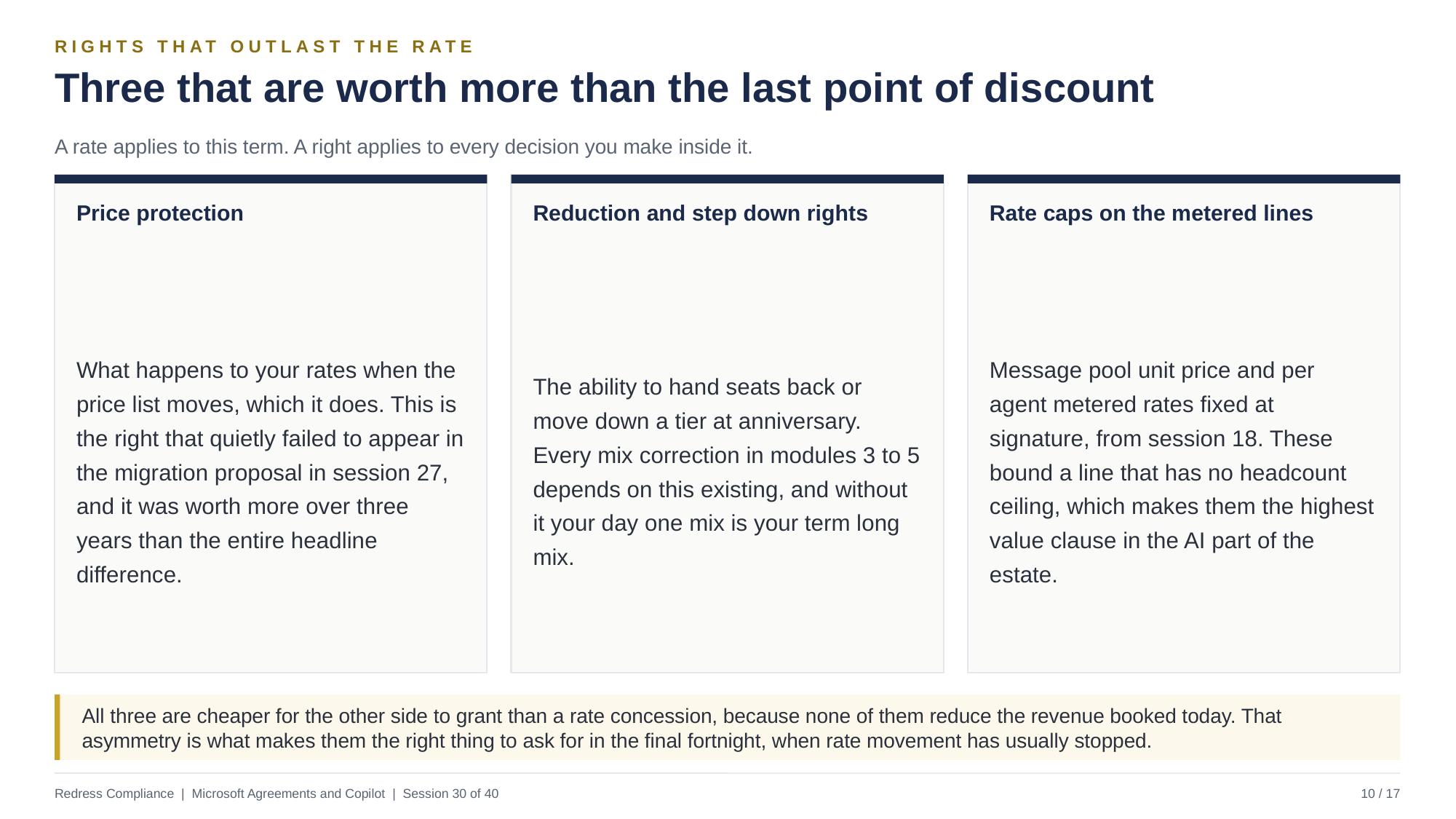

RIGHTS THAT OUTLAST THE RATE
Three that are worth more than the last point of discount
A rate applies to this term. A right applies to every decision you make inside it.

Price protection
Reduction and step down rights
Rate caps on the metered lines
What happens to your rates when the price list moves, which it does. This is the right that quietly failed to appear in the migration proposal in session 27, and it was worth more over three years than the entire headline difference.
The ability to hand seats back or move down a tier at anniversary. Every mix correction in modules 3 to 5 depends on this existing, and without it your day one mix is your term long mix.
Message pool unit price and per agent metered rates fixed at signature, from session 18. These bound a line that has no headcount ceiling, which makes them the highest value clause in the AI part of the estate.

All three are cheaper for the other side to grant than a rate concession, because none of them reduce the revenue booked today. That asymmetry is what makes them the right thing to ask for in the final fortnight, when rate movement has usually stopped.

Redress Compliance  |  Microsoft Agreements and Copilot  |  Session 30 of 40
10 / 17